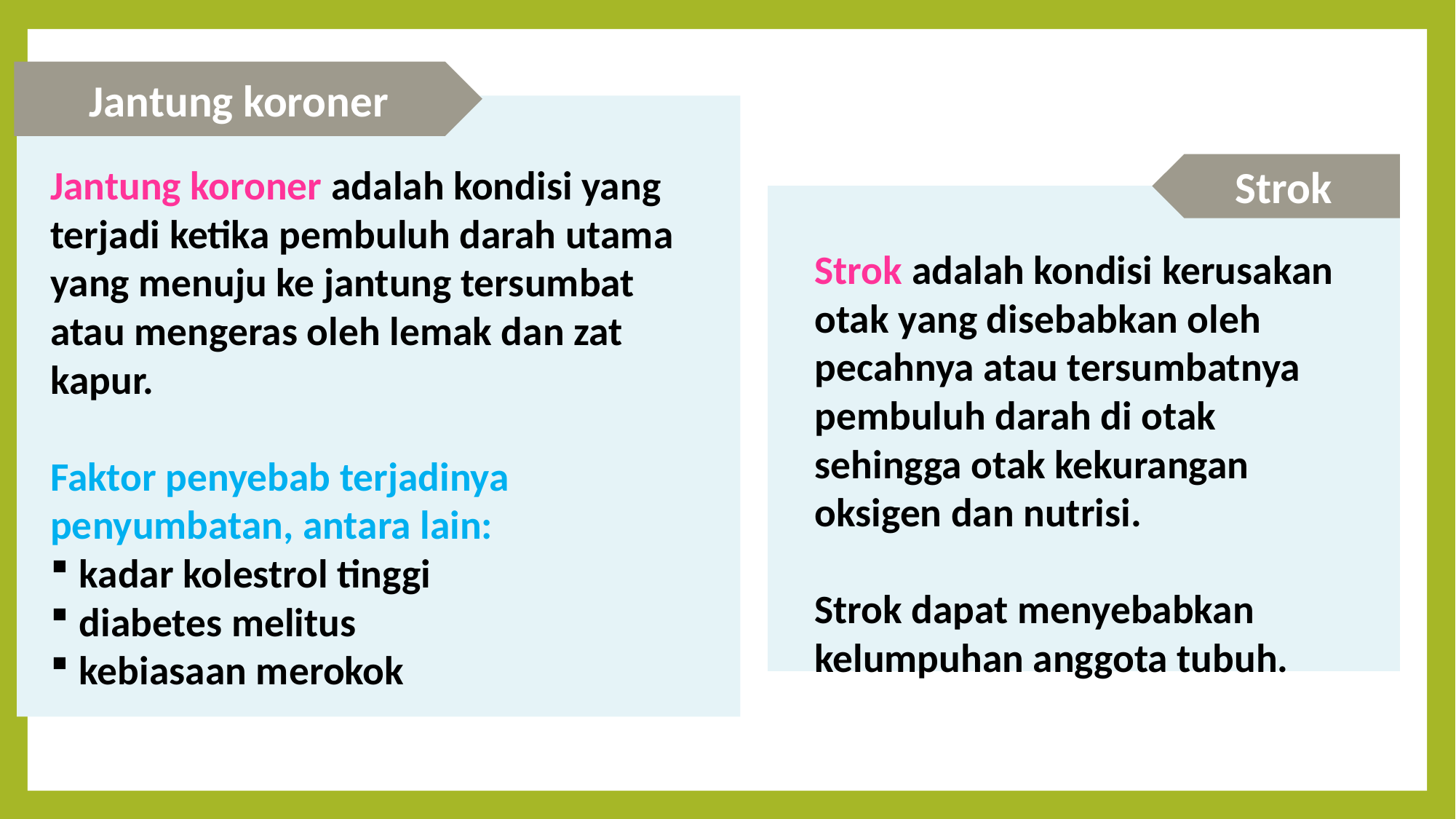

Jantung koroner

Jantung koroner adalah kondisi yang terjadi ketika pembuluh darah utama yang menuju ke jantung tersumbat atau mengeras oleh lemak dan zat kapur.

Faktor penyebab terjadinya penyumbatan, antara lain:
kadar kolestrol tinggi
diabetes melitus
kebiasaan merokok
Strok

Strok adalah kondisi kerusakan otak yang disebabkan oleh pecahnya atau tersumbatnya pembuluh darah di otak sehingga otak kekurangan oksigen dan nutrisi.

Strok dapat menyebabkan kelumpuhan anggota tubuh.